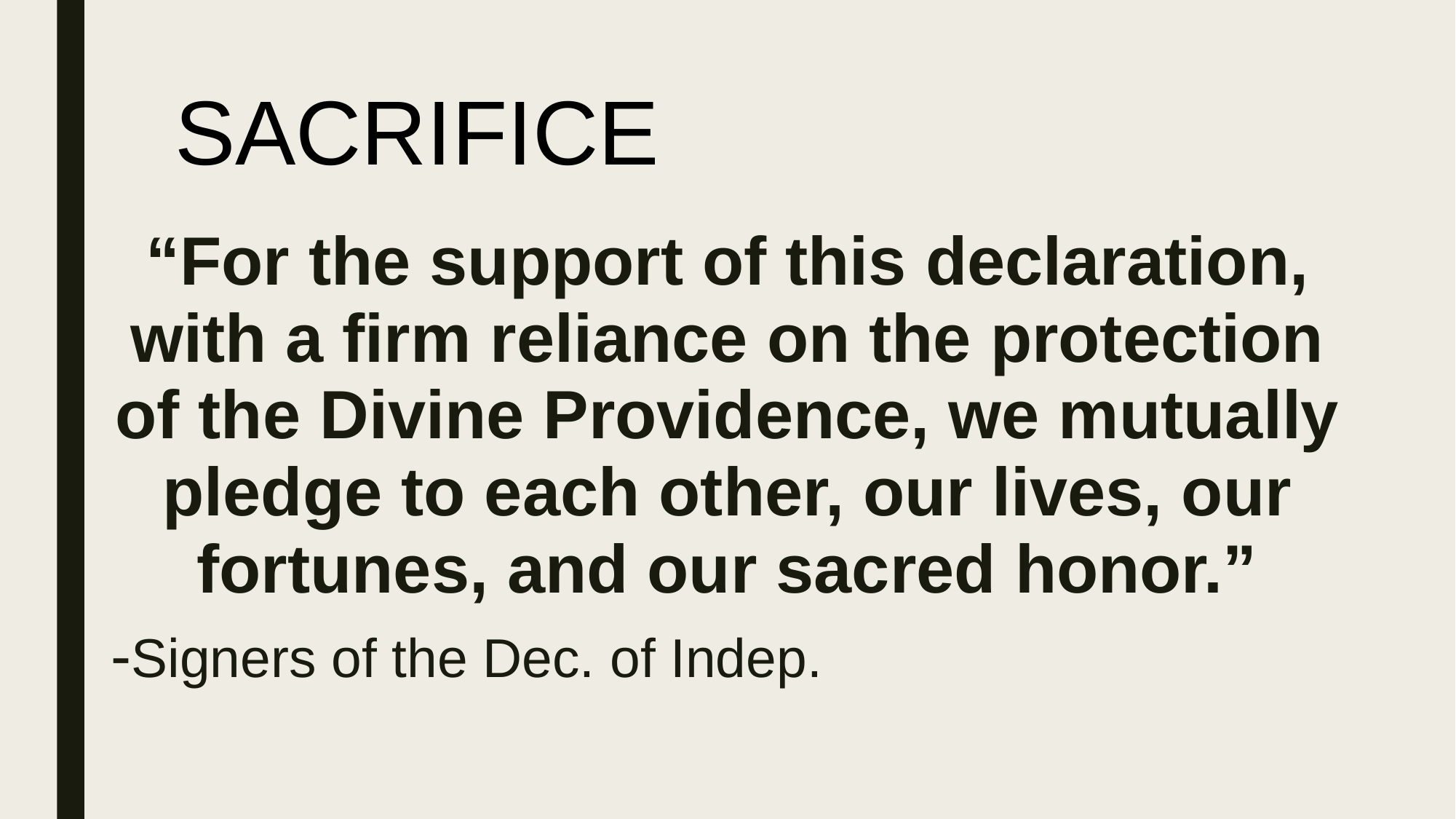

# SACRIFICE
“For the support of this declaration, with a firm reliance on the protection of the Divine Providence, we mutually pledge to each other, our lives, our fortunes, and our sacred honor.”
-Signers of the Dec. of Indep.